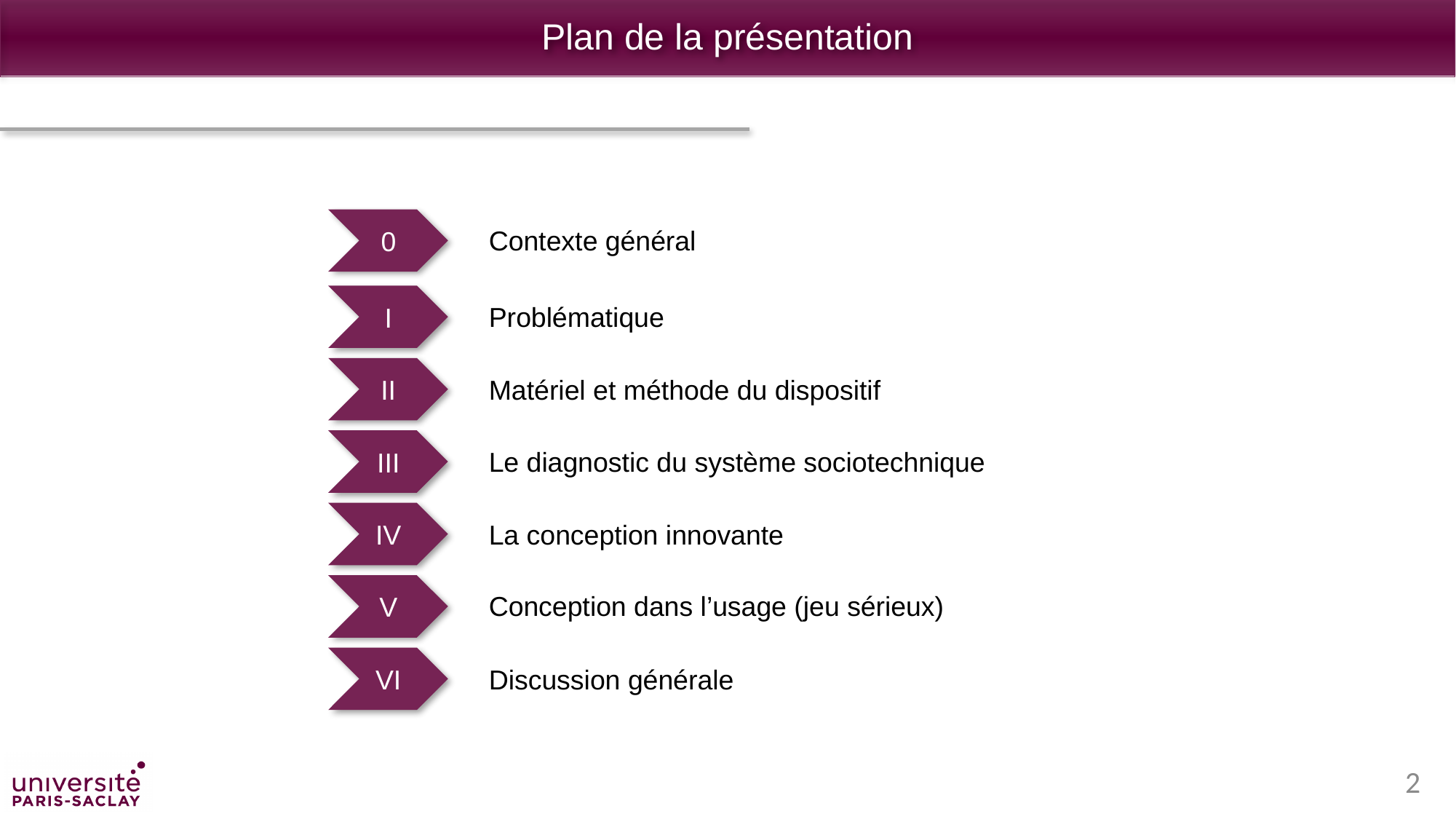

# Plan de la présentation

0
Contexte général
I
Problématique
II
Matériel et méthode du dispositif
III
Le diagnostic du système sociotechnique
IV
La conception innovante
V
Conception dans l’usage (jeu sérieux)
VI
Discussion générale
2